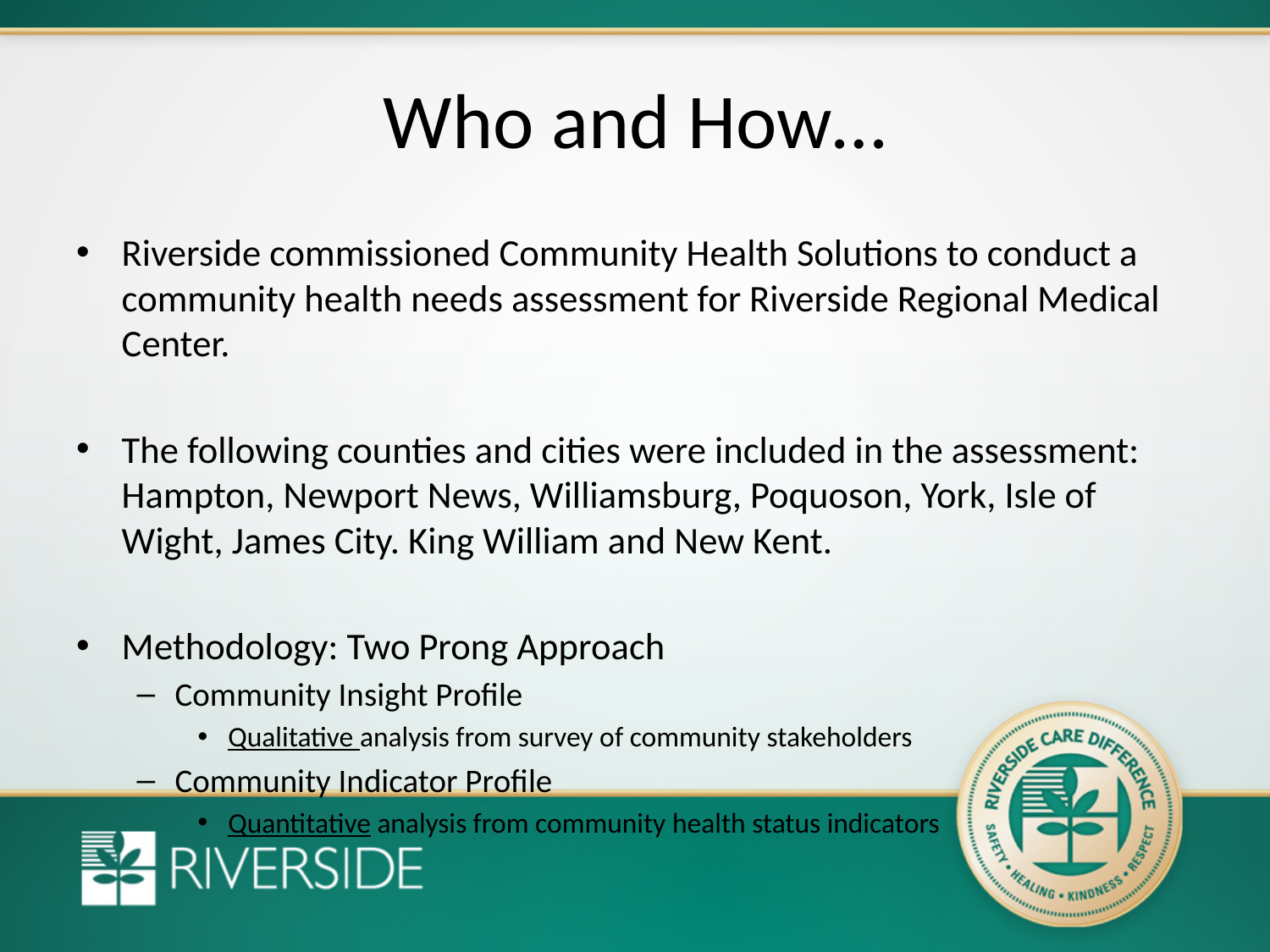

# Who and How…
Riverside commissioned Community Health Solutions to conduct a community health needs assessment for Riverside Regional Medical Center.

The following counties and cities were included in the assessment: Hampton, Newport News, Williamsburg, Poquoson, York, Isle of Wight, James City. King William and New Kent.

Methodology: Two Prong Approach
Community Insight Profile
Qualitative analysis from survey of community stakeholders
Community Indicator Profile
Quantitative analysis from community health status indicators